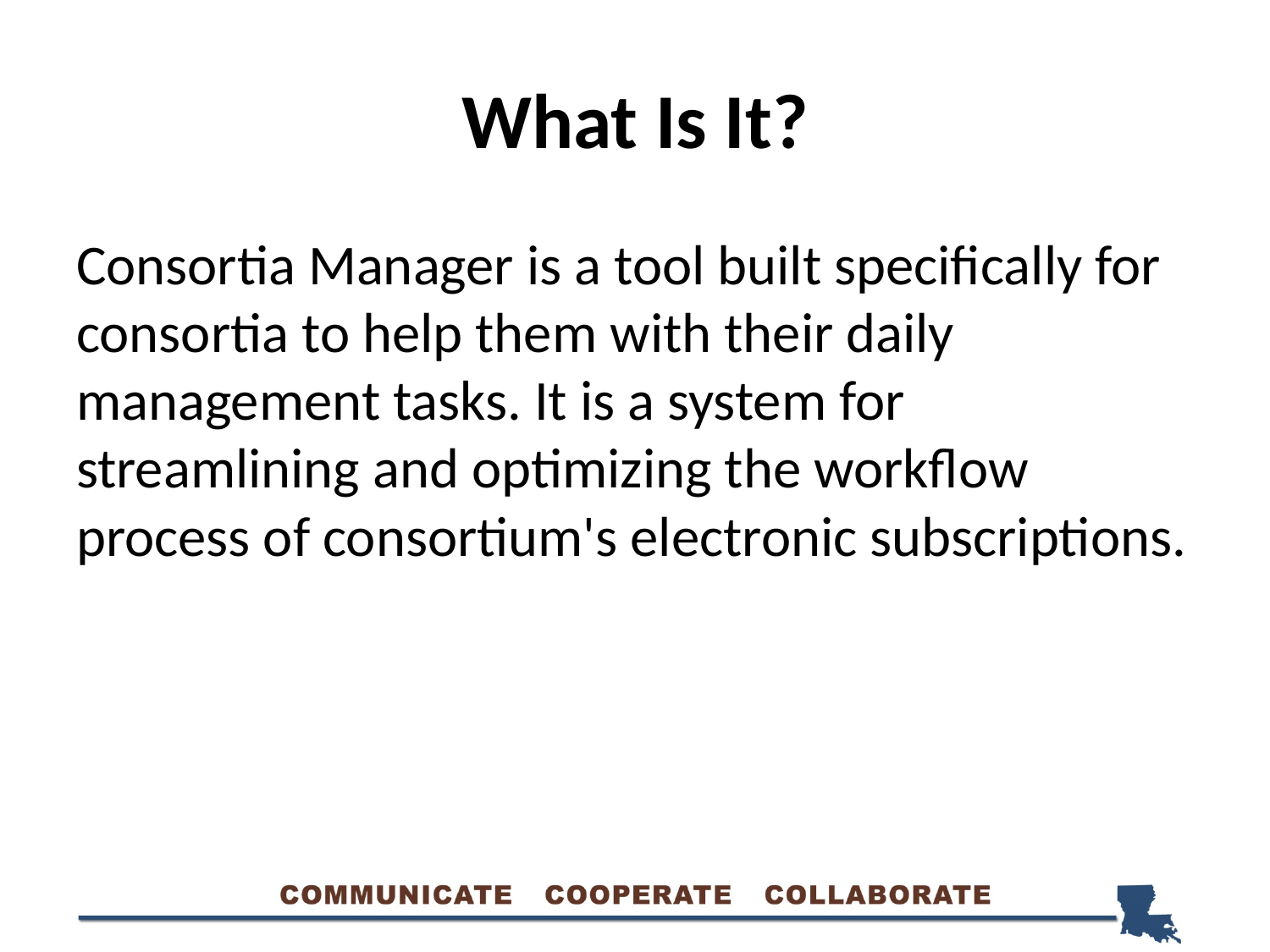

# What Is It?
Consortia Manager is a tool built specifically for consortia to help them with their daily management tasks. It is a system for streamlining and optimizing the workflow process of consortium's electronic subscriptions.